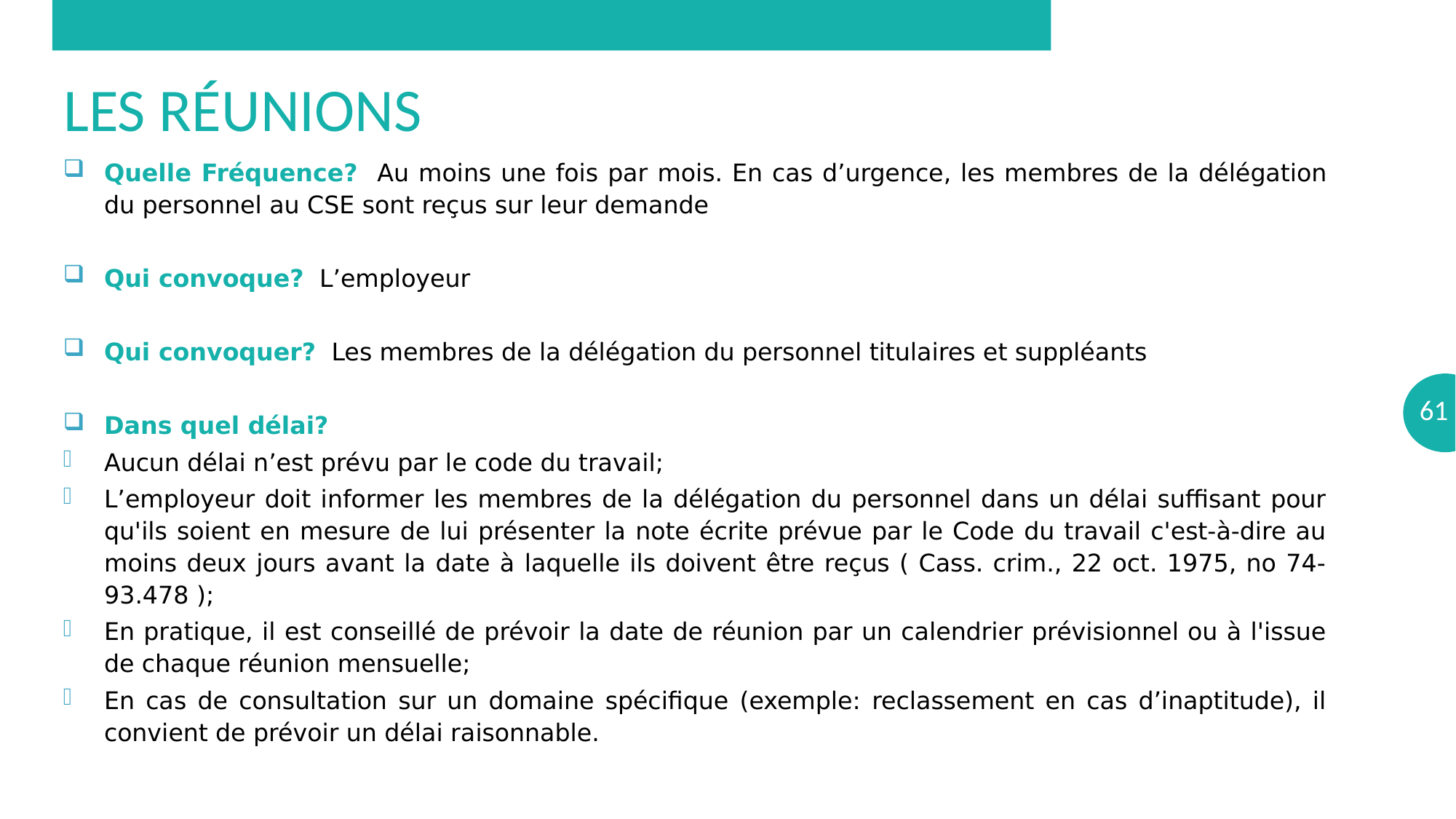

# Les réunions
Quelle Fréquence?  Au moins une fois par mois. En cas d’urgence, les membres de la délégation du personnel au CSE sont reçus sur leur demande

Qui convoque?  L’employeur

Qui convoquer?  Les membres de la délégation du personnel titulaires et suppléants

Dans quel délai?
Aucun délai n’est prévu par le code du travail;
L’employeur doit informer les membres de la délégation du personnel dans un délai suffisant pour qu'ils soient en mesure de lui présenter la note écrite prévue par le Code du travail c'est-à-dire au moins deux jours avant la date à laquelle ils doivent être reçus ( Cass. crim., 22 oct. 1975, no 74-93.478 );
En pratique, il est conseillé de prévoir la date de réunion par un calendrier prévisionnel ou à l'issue de chaque réunion mensuelle;
En cas de consultation sur un domaine spécifique (exemple: reclassement en cas d’inaptitude), il convient de prévoir un délai raisonnable.